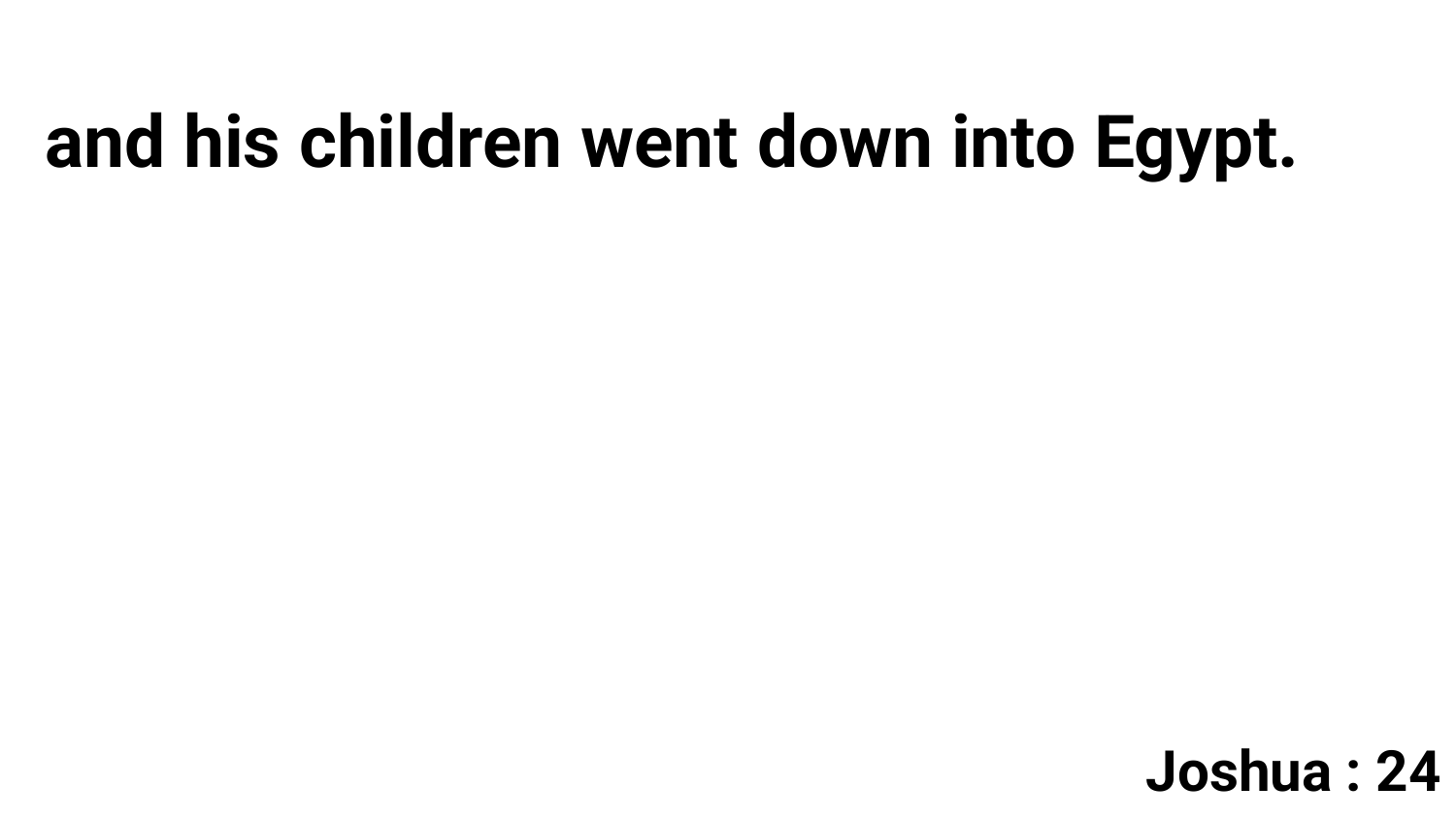

and his children went down into Egypt.
Joshua : 24